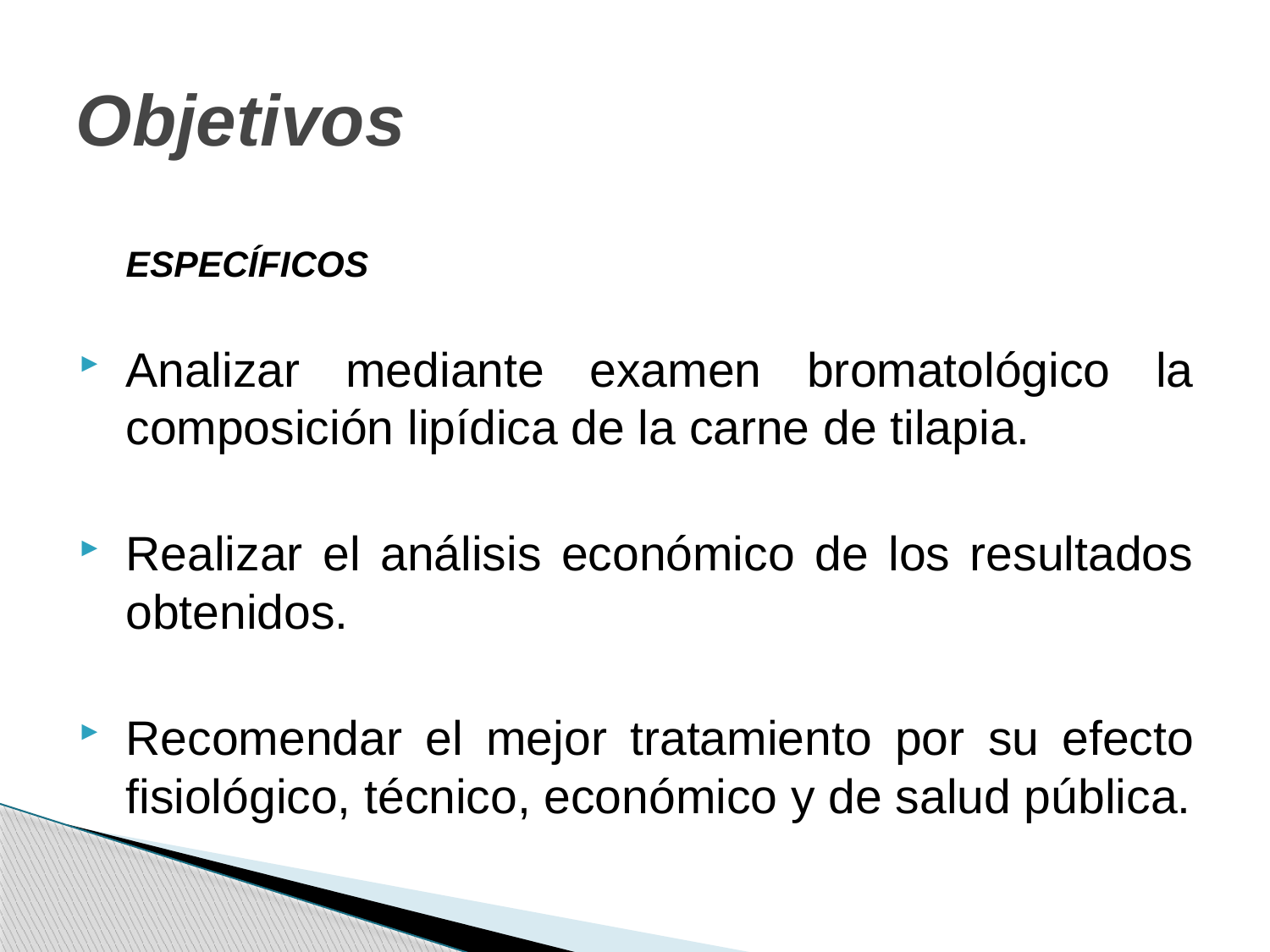

# Objetivos

	ESPECÍFICOS

Analizar mediante examen bromatológico la composición lipídica de la carne de tilapia.

Realizar el análisis económico de los resultados obtenidos.

Recomendar el mejor tratamiento por su efecto fisiológico, técnico, económico y de salud pública.